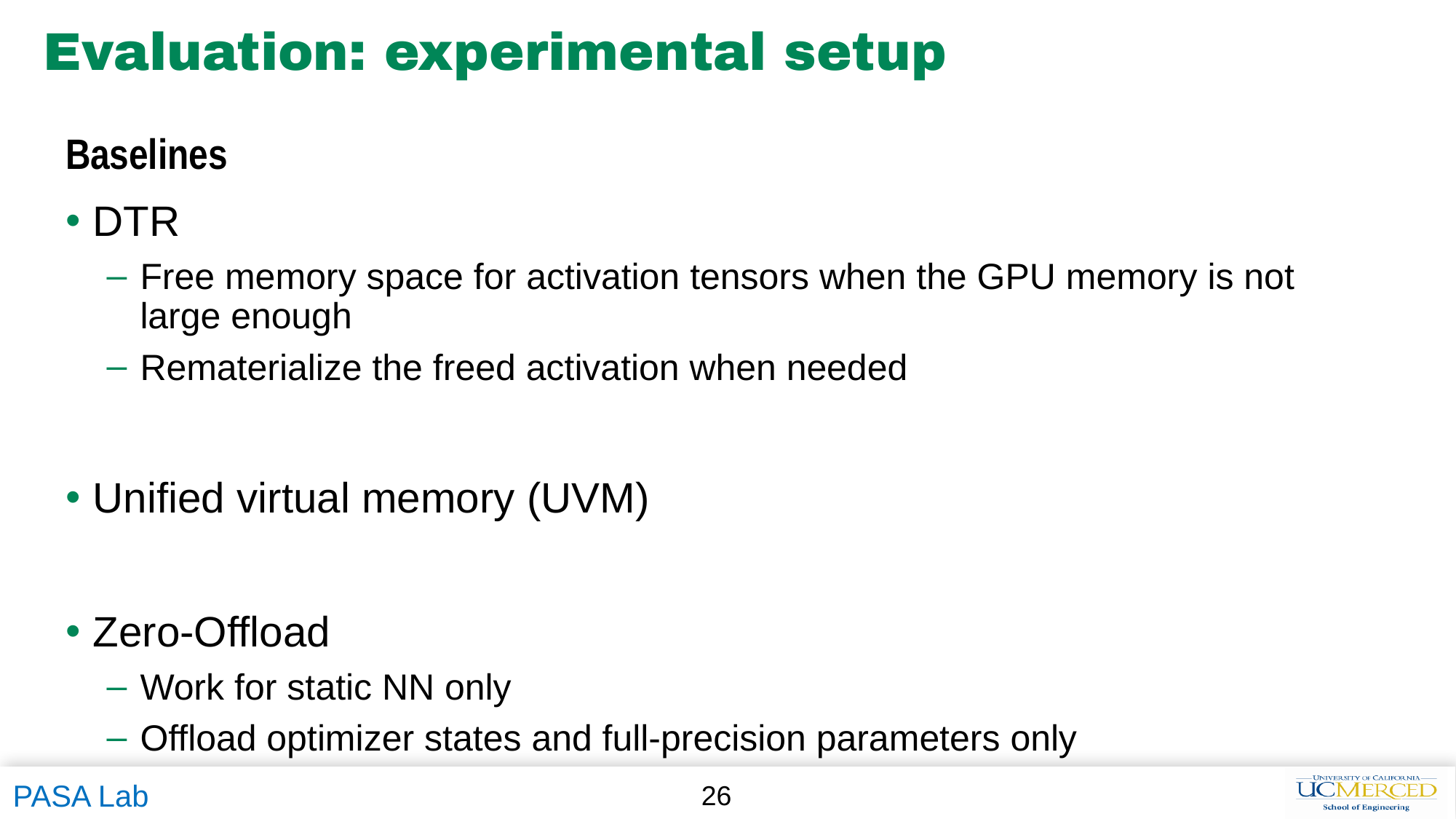

# Evaluation: experimental setup
Baselines
DTR
Free memory space for activation tensors when the GPU memory is not large enough
Rematerialize the freed activation when needed

Unified virtual memory (UVM)

Zero-Offload
Work for static NN only
Offload optimizer states and full-precision parameters only